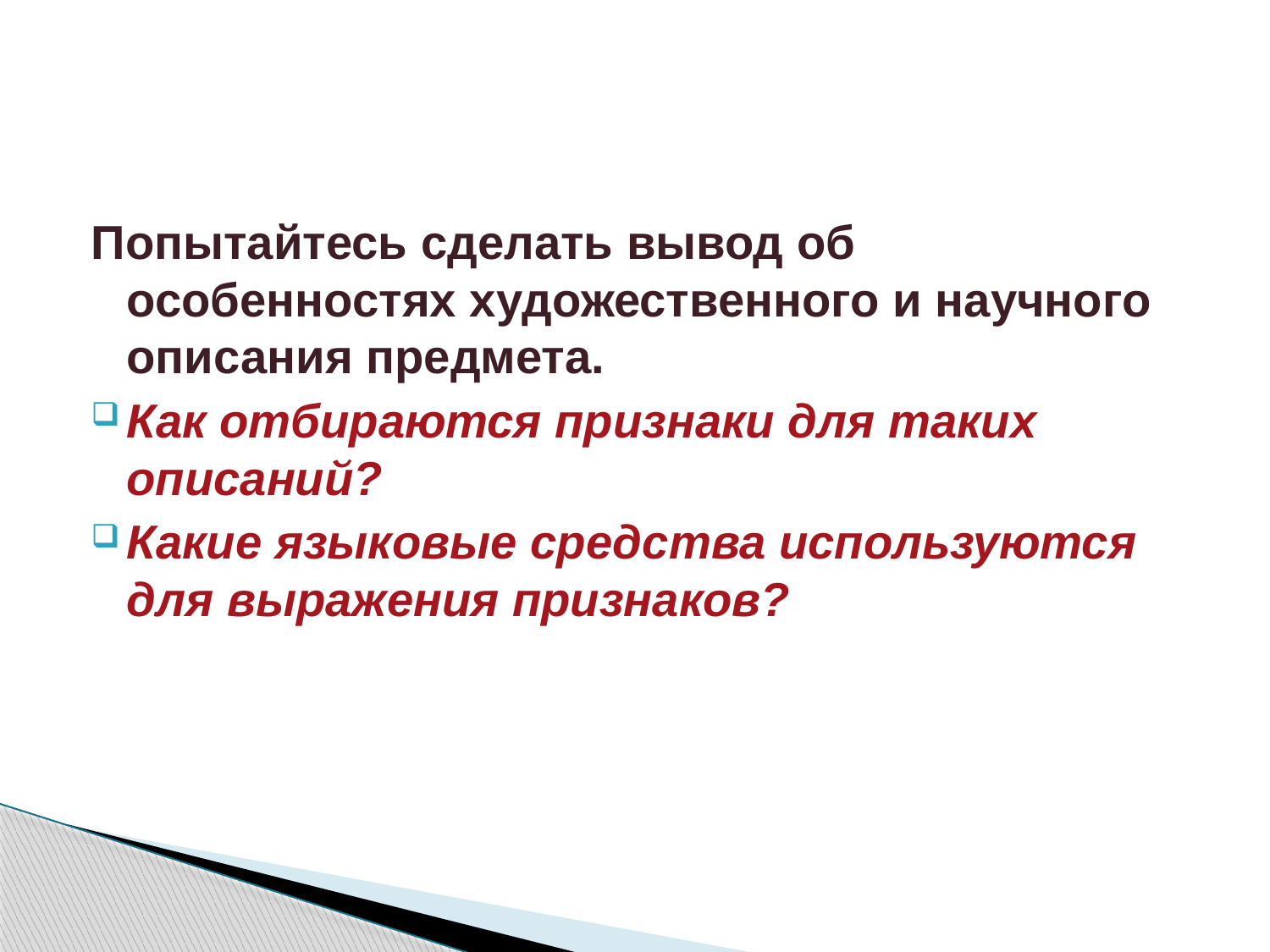

#
Попытайтесь сделать вывод об особенностях художественного и научного  описания предмета.
Как отбираются признаки для таких описаний?
Какие языковые средства используются для выражения признаков?